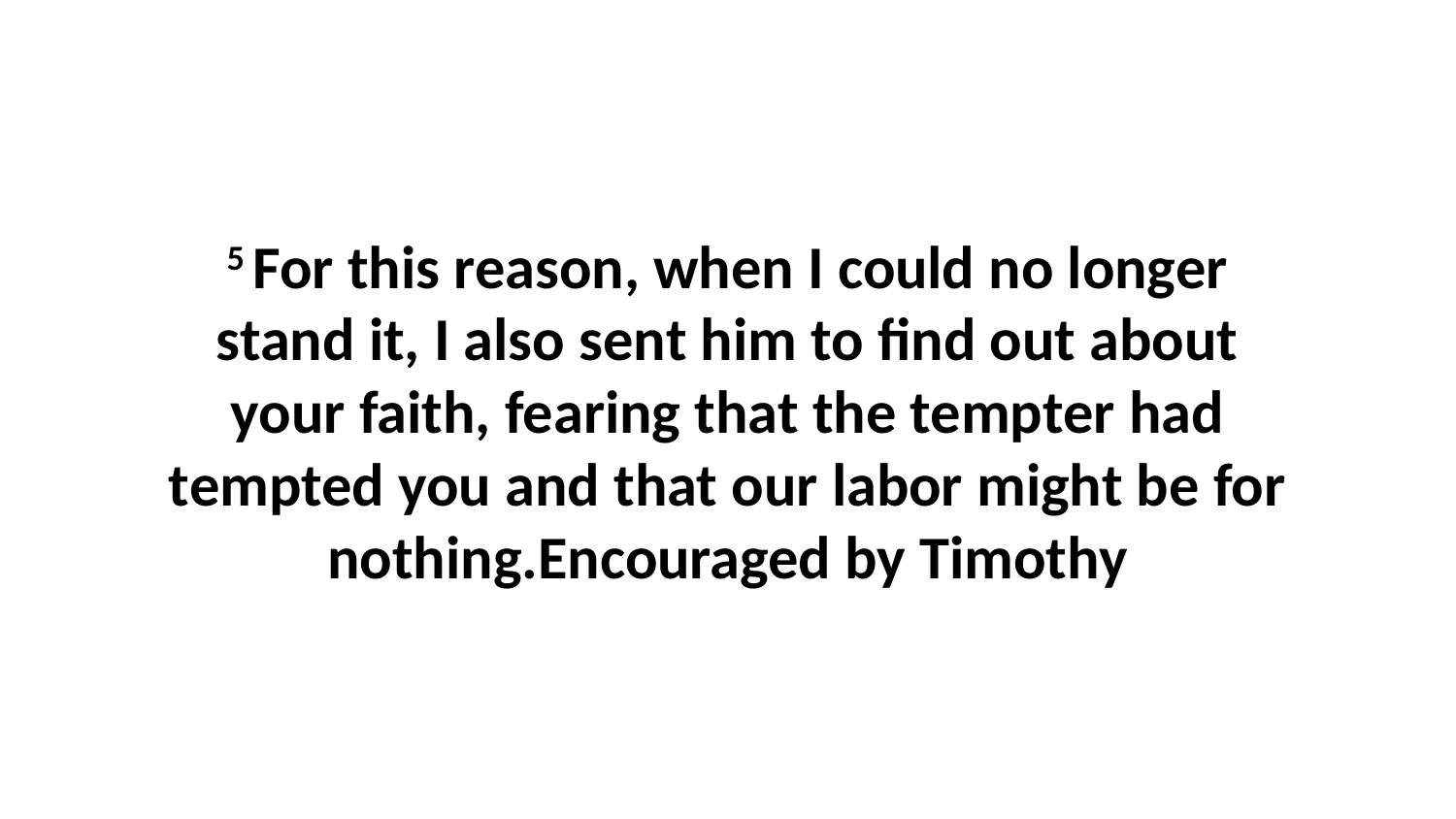

5 For this reason, when I could no longer stand it, I also sent him to find out about your faith, fearing that the tempter had tempted you and that our labor might be for nothing.Encouraged by Timothy